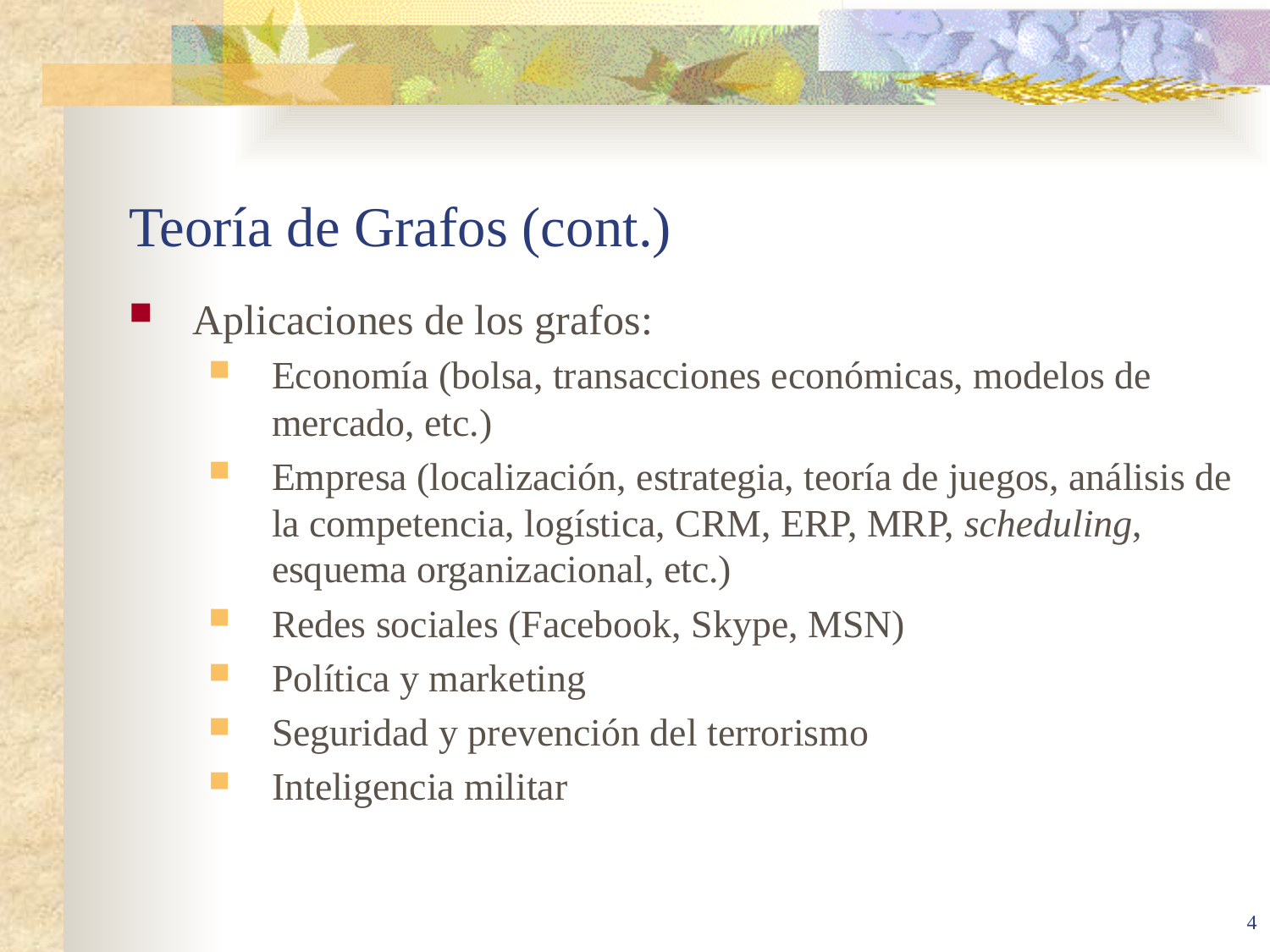

# Teoría de Grafos (cont.)
Aplicaciones de los grafos:
Economía (bolsa, transacciones económicas, modelos de mercado, etc.)
Empresa (localización, estrategia, teoría de juegos, análisis de la competencia, logística, CRM, ERP, MRP, scheduling, esquema organizacional, etc.)
Redes sociales (Facebook, Skype, MSN)
Política y marketing
Seguridad y prevención del terrorismo
Inteligencia militar
4